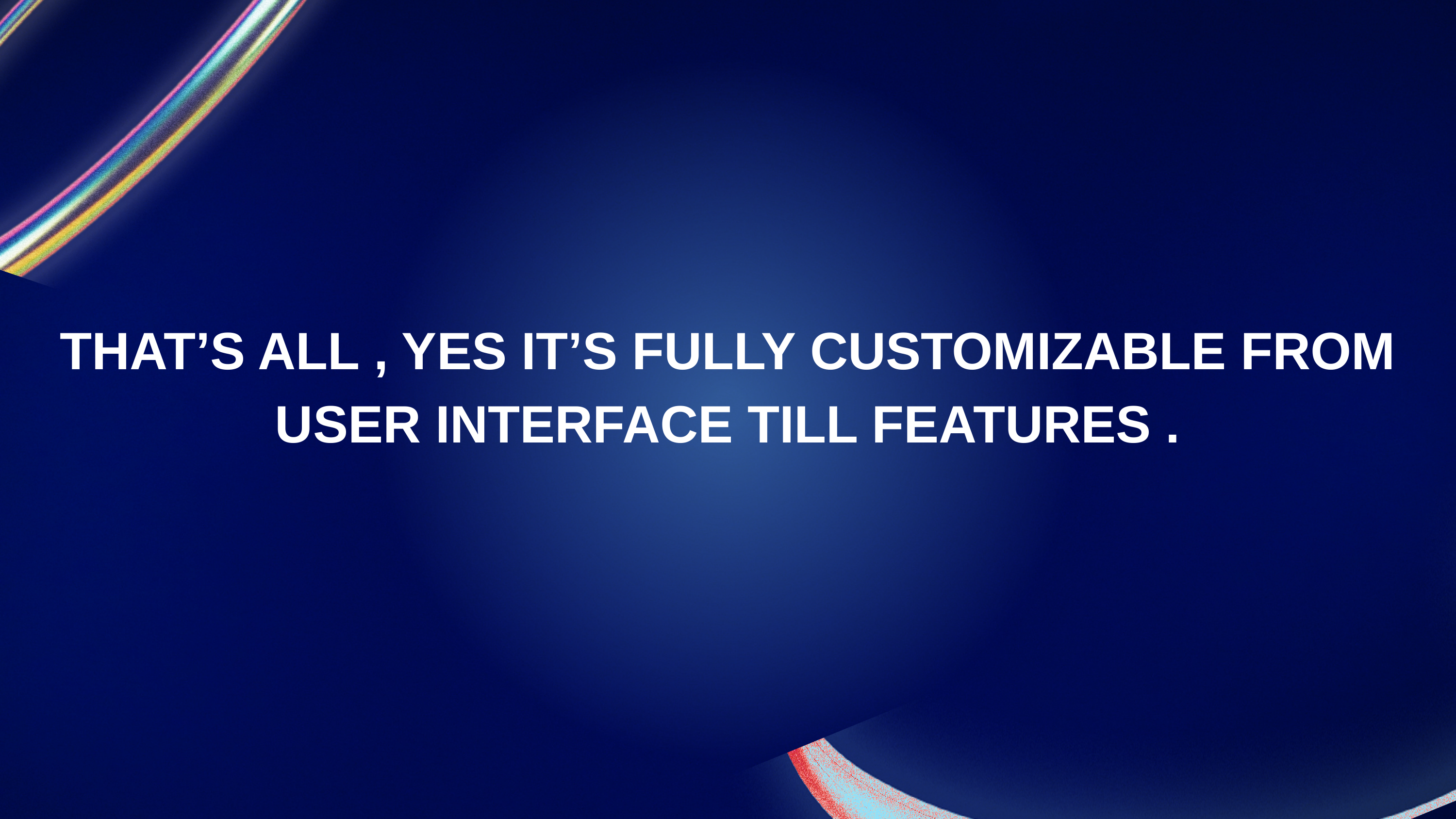

THAT’S ALL , YES IT’S FULLY CUSTOMIZABLE FROM USER INTERFACE TILL FEATURES .